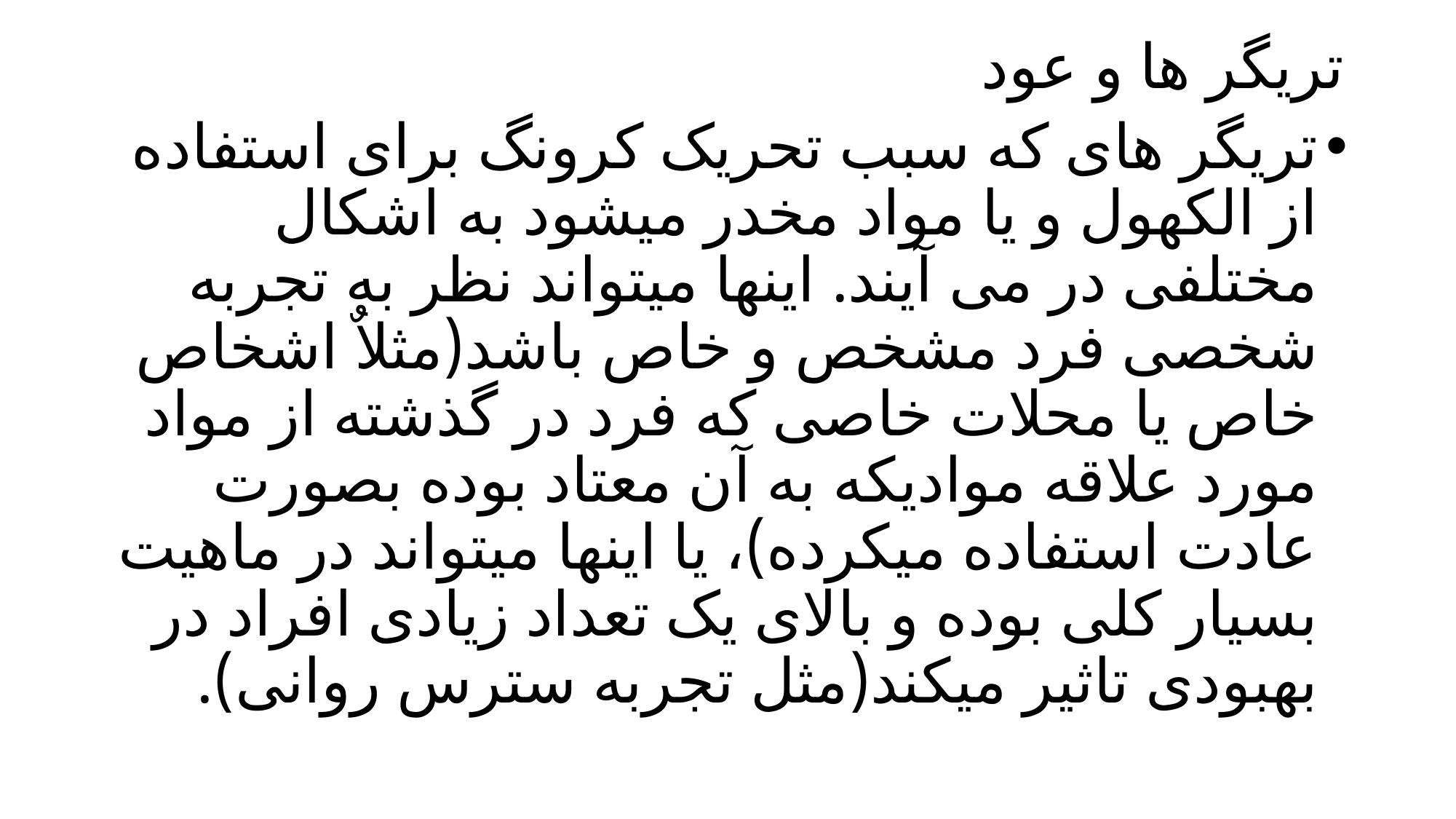

تریگر ها و عود
تریگر های که سبب تحریک کرونگ برای استفاده از الکهول و یا مواد مخدر میشود به اشکال مختلفی در می آیند. اینها میتواند نظر به تجربه شخصی فرد مشخص و خاص باشد(مثلاٌ اشخاص خاص یا محلات خاصی که فرد در گذشته از مواد مورد علاقه موادیکه به آن معتاد بوده بصورت عادت استفاده میکرده)، یا اینها میتواند در ماهیت بسیار کلی بوده و بالای یک تعداد زیادی افراد در بهبودی تاثیر میکند(مثل تجربه سترس روانی).